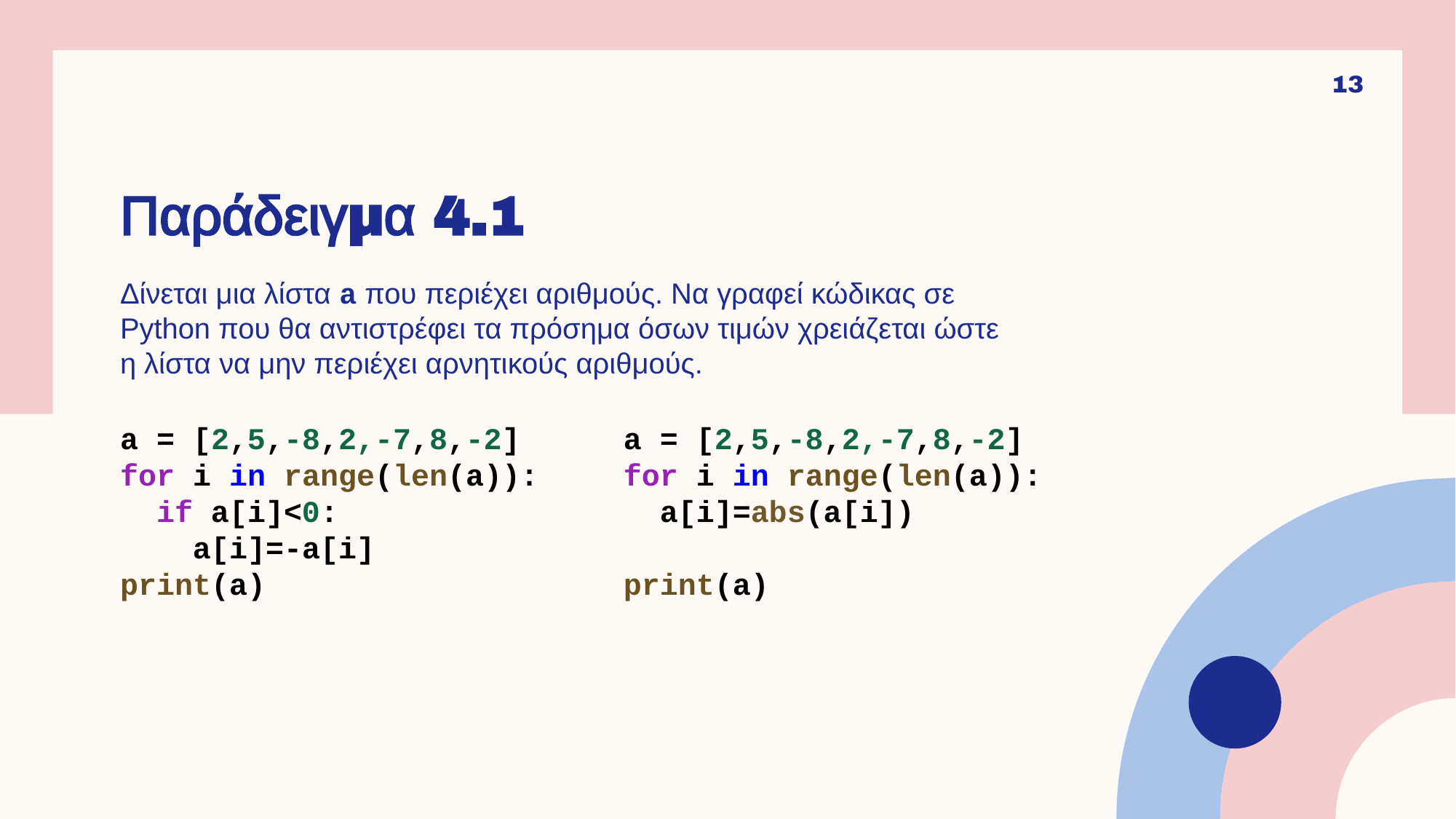

13
# Παράδειγμα 4.1

Δίνεται μια λίστα a που περιέχει αριθμούς. Να γραφεί κώδικας σε Python που θα αντιστρέφει τα πρόσημα όσων τιμών χρειάζεται ώστε η λίστα να μην περιέχει αρνητικούς αριθμούς.
a = [2,5,-8,2,-7,8,-2]
for i in range(len(a)):
  if a[i]<0:
    a[i]=-a[i]
print(a)
a = [2,5,-8,2,-7,8,-2]
for i in range(len(a)):
  a[i]=abs(a[i])

print(a)